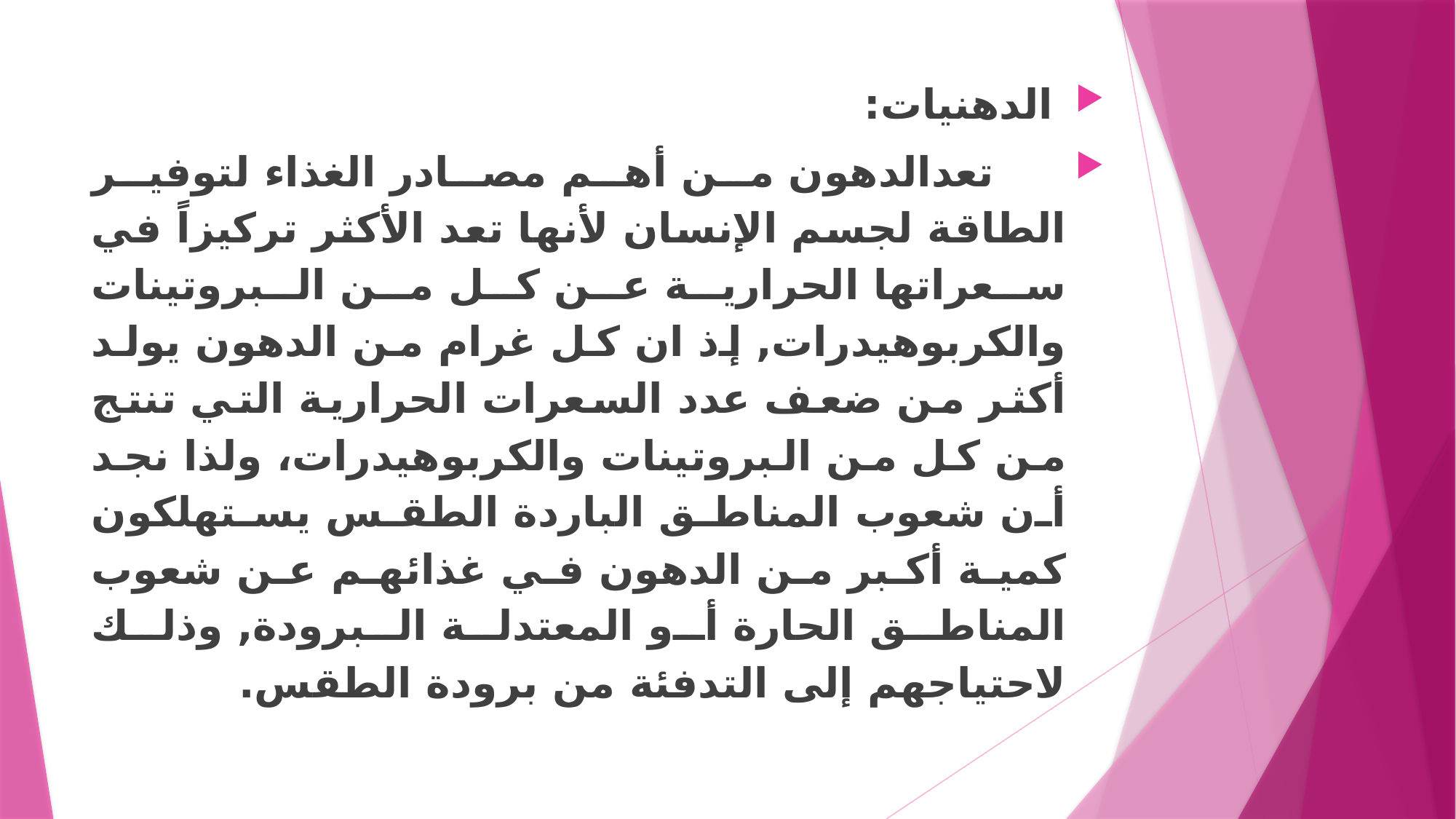

الدهنيات:
     تعدالدهون من أهم مصادر الغذاء لتوفير الطاقة لجسم الإنسان لأنها تعد الأكثر تركيزاً في سعراتها الحرارية عن كل من البروتينات والكربوهيدرات, إذ ان كل غرام من الدهون يولد أكثر من ضعف عدد السعرات الحرارية التي تنتج من كل من البروتينات والكربوهيدرات، ولذا نجد أن شعوب المناطق الباردة الطقس يستهلكون كمية أكبر من الدهون في غذائهم عن شعوب المناطق الحارة أو المعتدلة البرودة, وذلك لاحتياجهم إلى التدفئة من برودة الطقس.